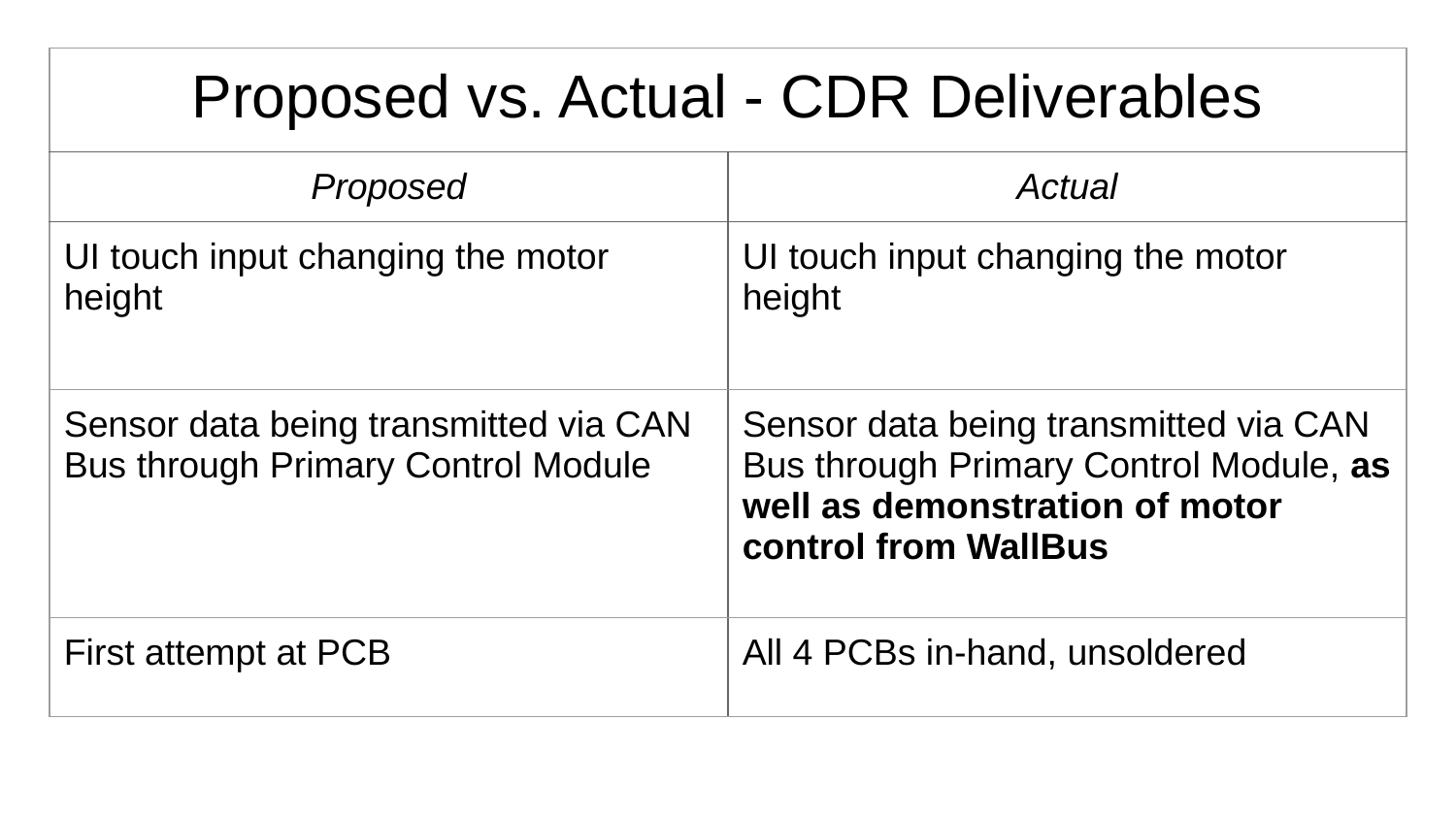

| Proposed vs. Actual - CDR Deliverables |  |
| --- | --- |
| Proposed | Actual |
| UI touch input changing the motor height | UI touch input changing the motor height |
| Sensor data being transmitted via CAN Bus through Primary Control Module | Sensor data being transmitted via CAN Bus through Primary Control Module, as well as demonstration of motor control from WallBus |
| First attempt at PCB | All 4 PCBs in-hand, unsoldered |